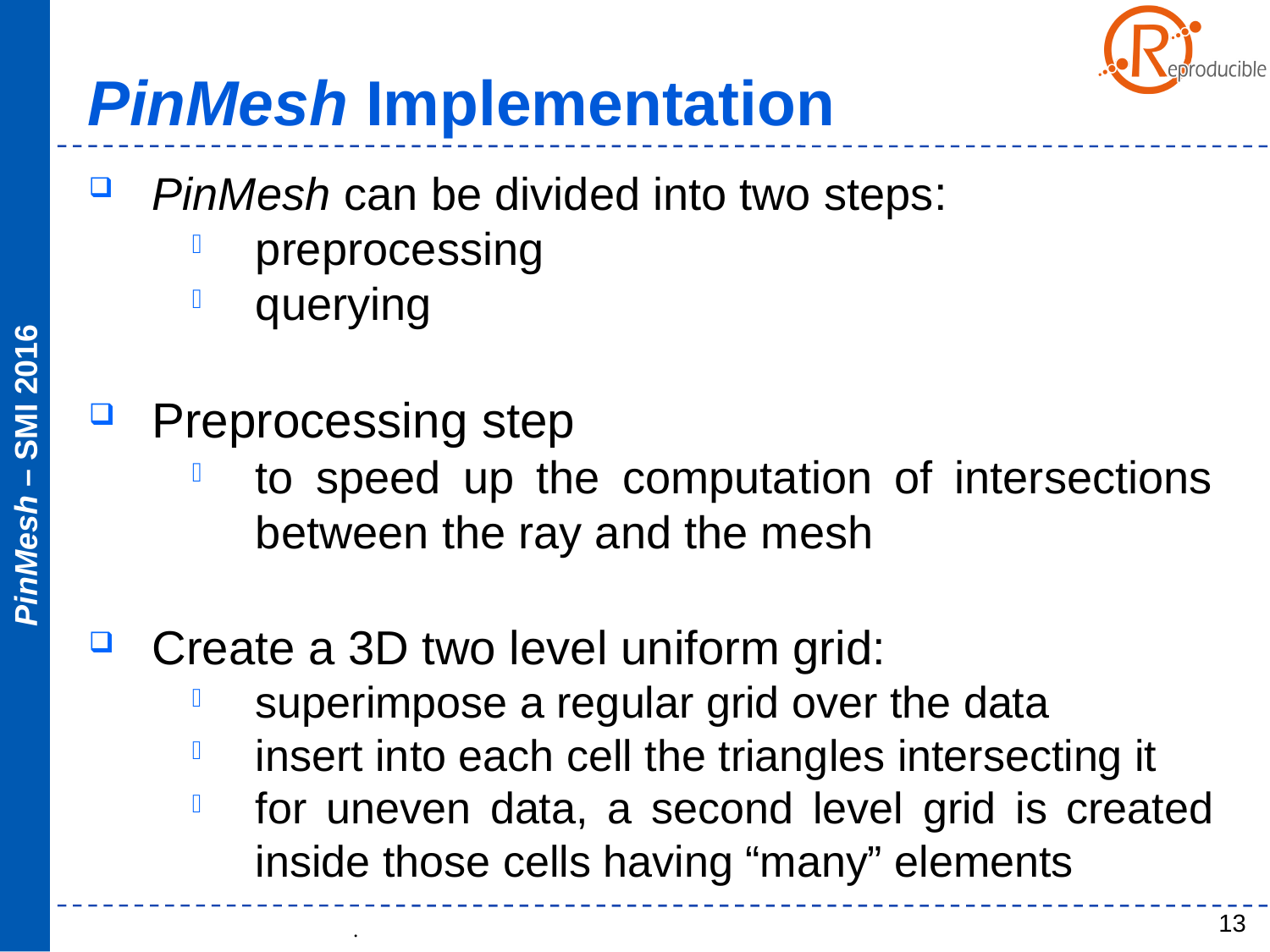

PinMesh Implementation
PinMesh can be divided into two steps:
preprocessing
querying

Preprocessing step
to speed up the computation of intersections between the ray and the mesh

Create a 3D two level uniform grid:
superimpose a regular grid over the data
insert into each cell the triangles intersecting it
for uneven data, a second level grid is created inside those cells having “many” elements

13